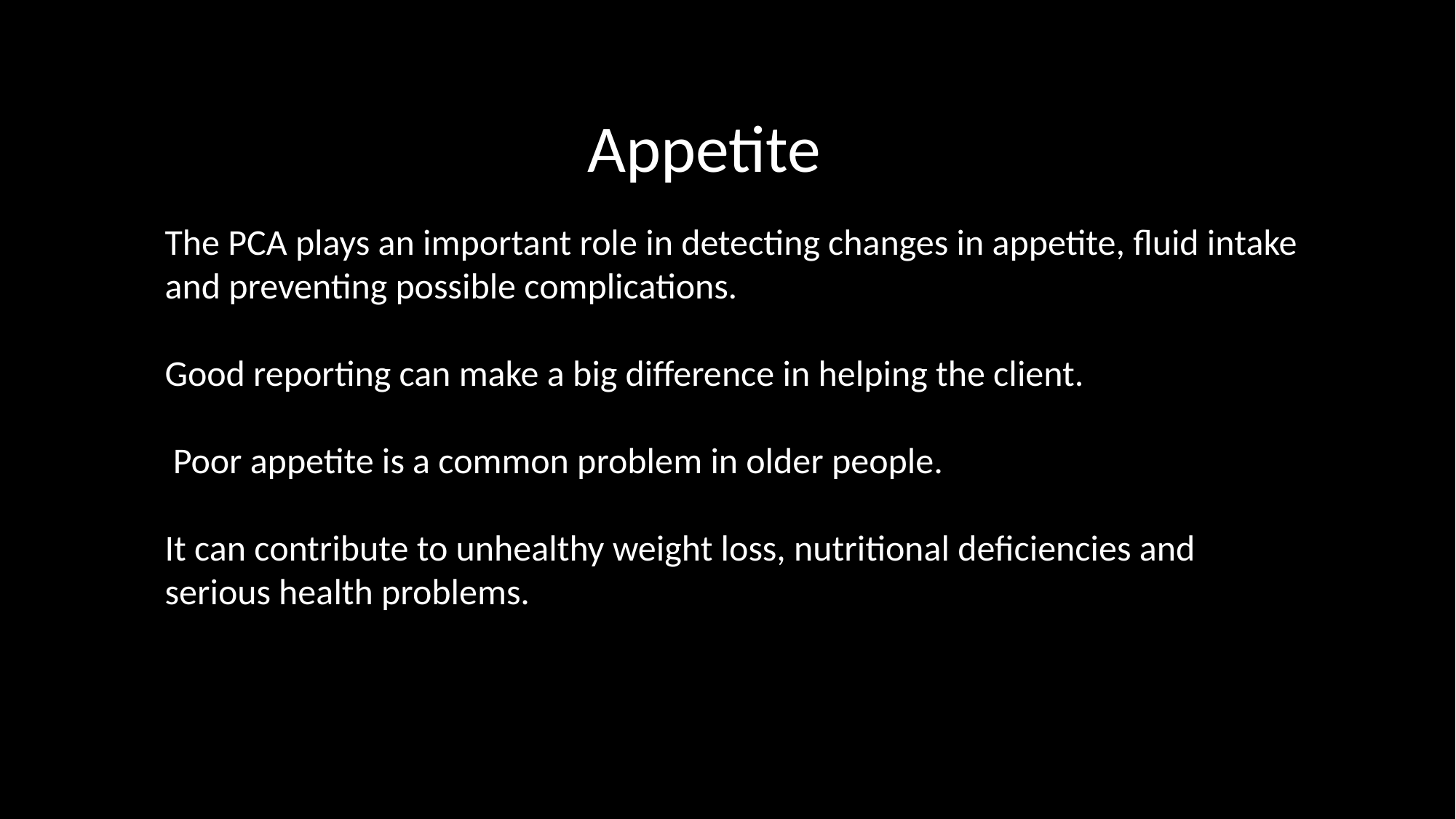

Appetite

The PCA plays an important role in detecting changes in appetite, fluid intake and preventing possible complications.

Good reporting can make a big difference in helping the client.

 Poor appetite is a common problem in older people.

It can contribute to unhealthy weight loss, nutritional deficiencies and serious health problems.